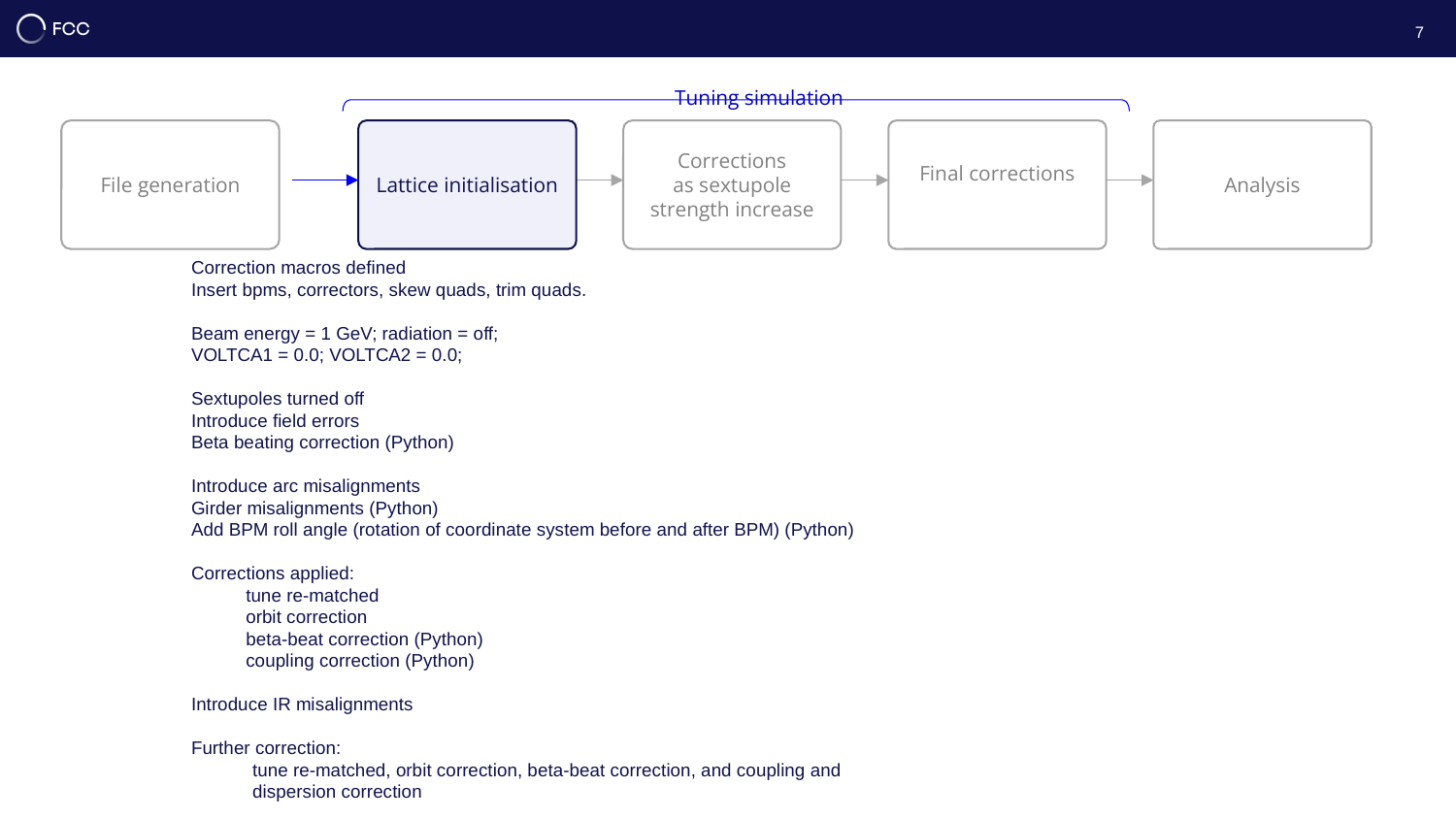

7
Tuning simulation
File generation
Lattice initialisation
Corrections
as sextupole strength increase
Final corrections

Analysis
Correction macros defined
Insert bpms, correctors, skew quads, trim quads.

Beam energy = 1 GeV; radiation = off;
VOLTCA1 = 0.0; VOLTCA2 = 0.0;

Sextupoles turned off
Introduce field errors
Beta beating correction (Python)

Introduce arc misalignments
Girder misalignments (Python)
Add BPM roll angle (rotation of coordinate system before and after BPM) (Python)

Corrections applied:
tune re-matched
orbit correction
beta-beat correction (Python)
coupling correction (Python)

Introduce IR misalignments

Further correction:
            tune re-matched, orbit correction, beta-beat correction, and coupling and
            dispersion correction